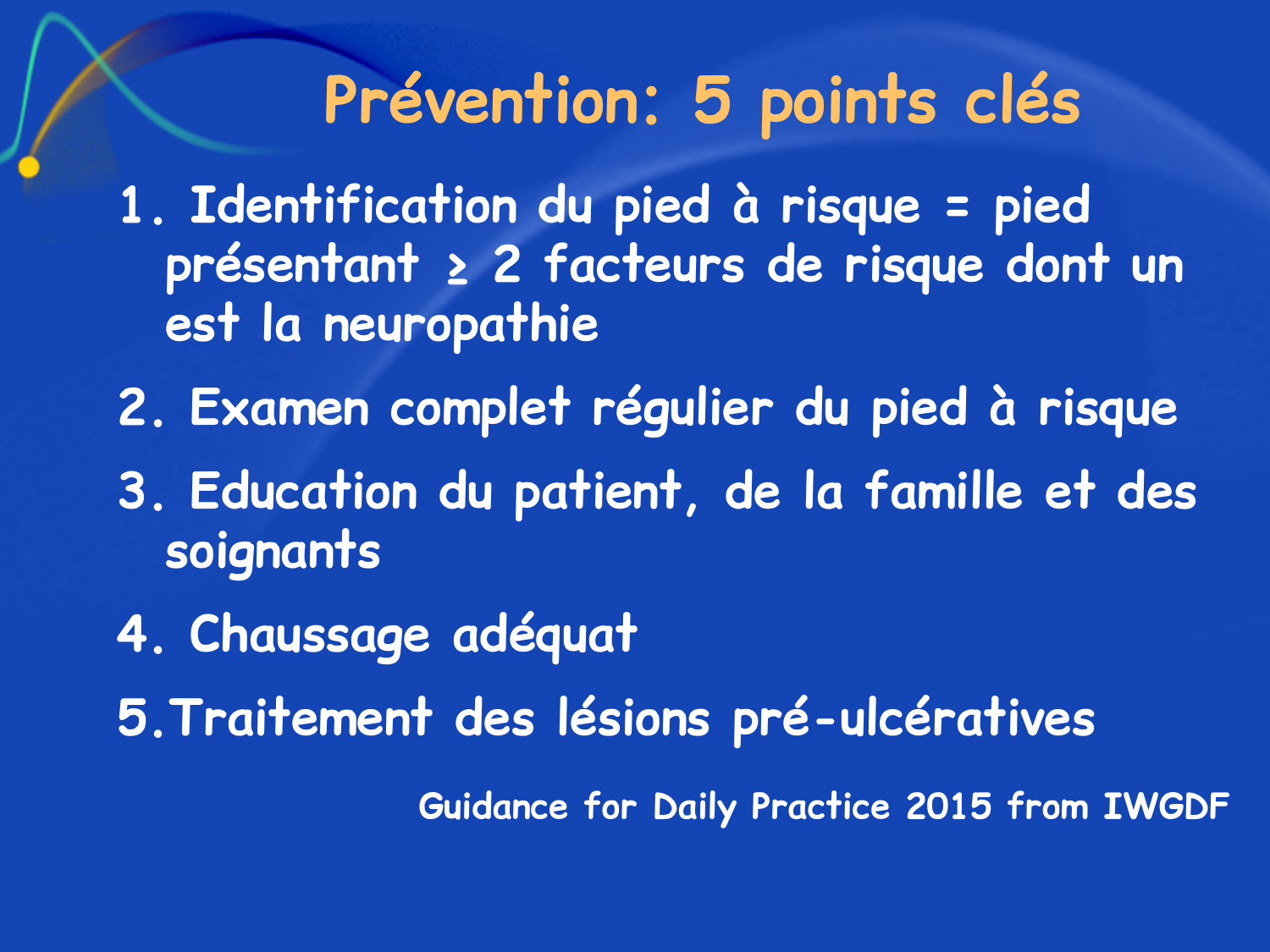

# Prévention: 5 points clés
1. Identification du pied à risque = pied présentant ≥ 2 facteurs de risque dont un est la neuropathie
2. Examen complet régulier du pied à risque
3. Education du patient, de la famille et des soignants
4. Chaussage adéquat
5.Traitement des lésions pré-ulcératives
			Guidance for Daily Practice 2015 from IWGDF